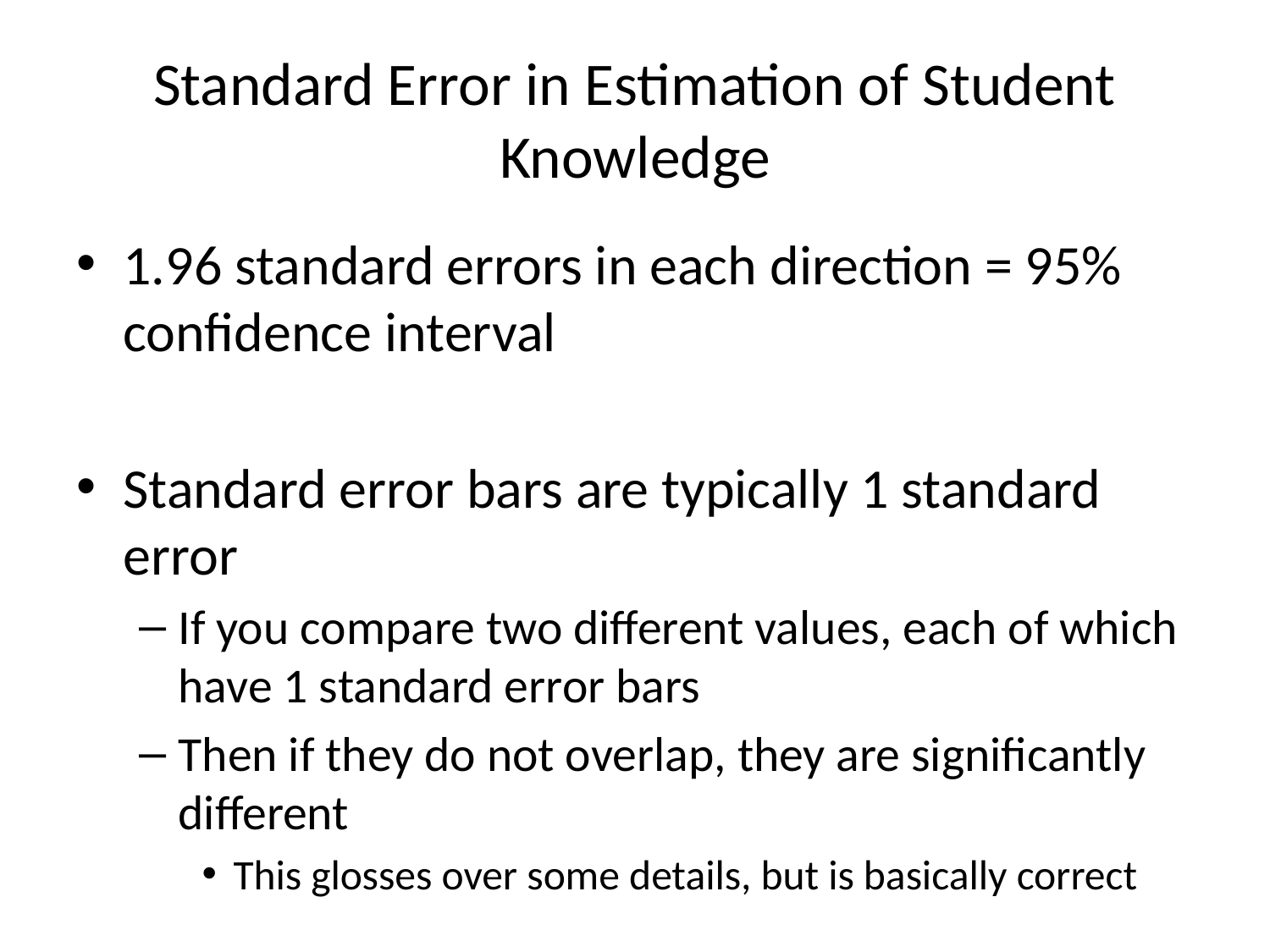

# Standard Error in Estimation of Student Knowledge
1.96 standard errors in each direction = 95% confidence interval

Standard error bars are typically 1 standard error
If you compare two different values, each of which have 1 standard error bars
Then if they do not overlap, they are significantly different
This glosses over some details, but is basically correct